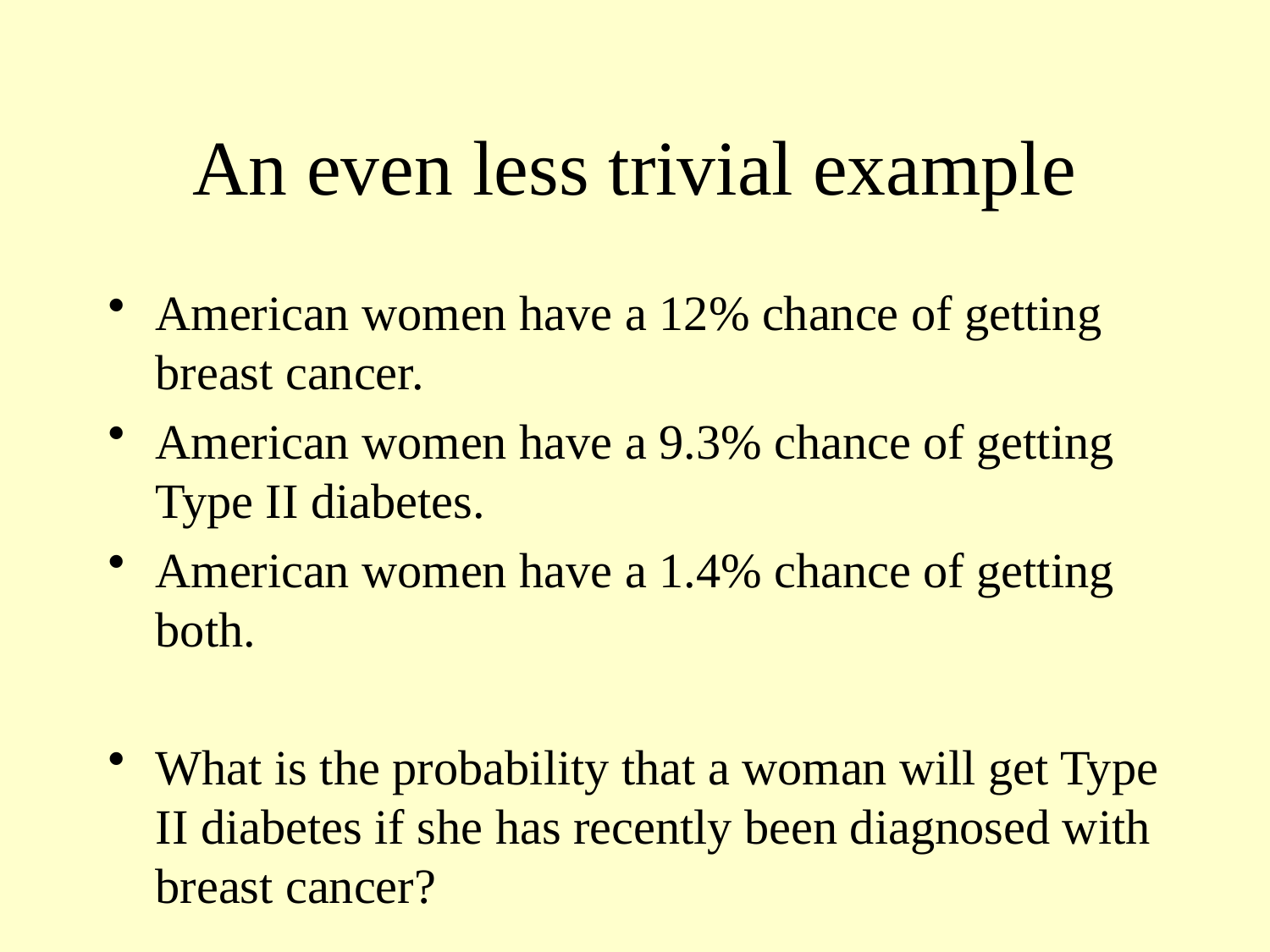

# An even less trivial example
American women have a 12% chance of getting breast cancer.
American women have a 9.3% chance of getting Type II diabetes.
American women have a 1.4% chance of getting both.

What is the probability that a woman will get Type II diabetes if she has recently been diagnosed with breast cancer?